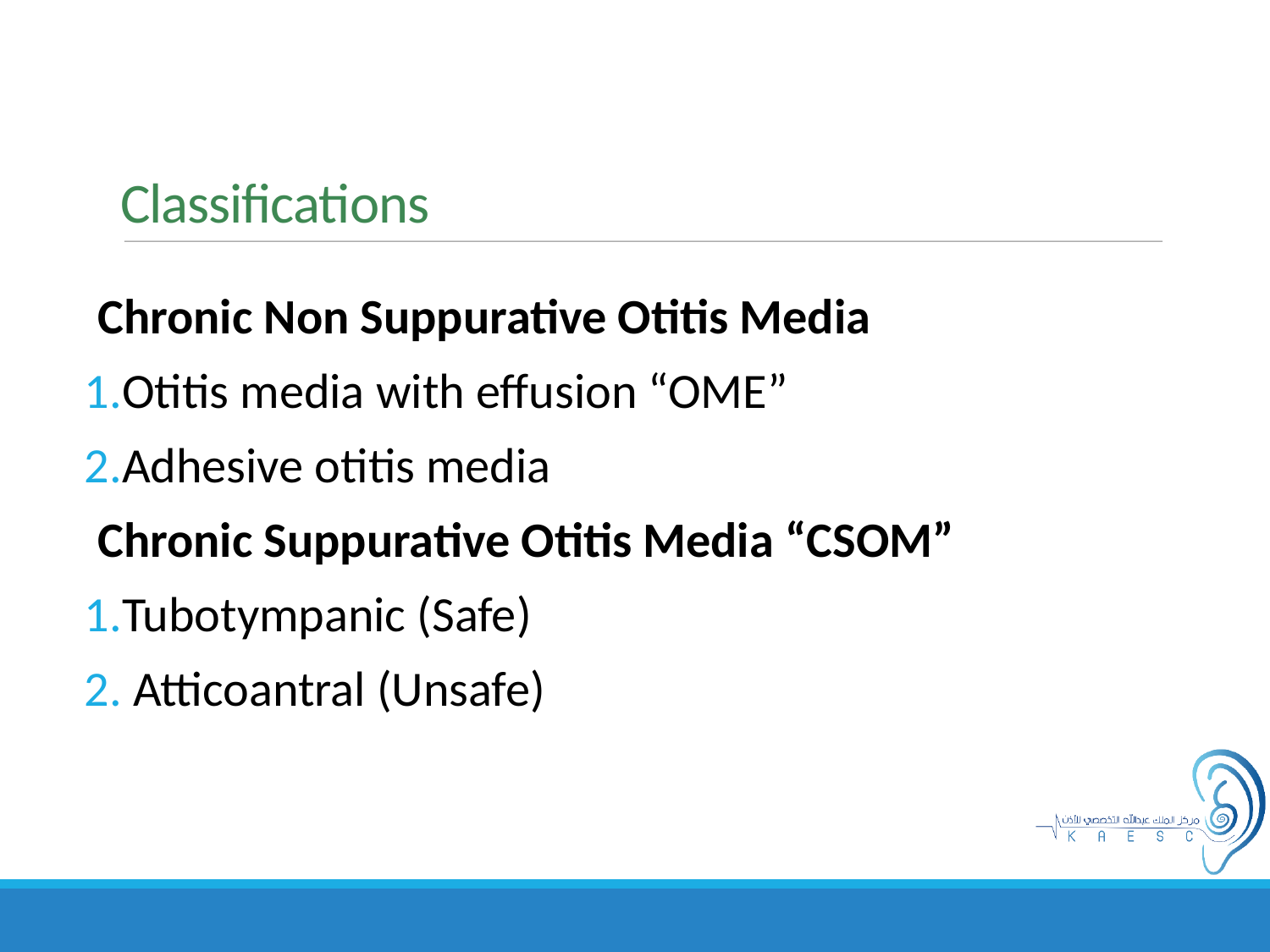

# Classifications
Chronic Non Suppurative Otitis Media
Otitis media with effusion “OME”
Adhesive otitis media
Chronic Suppurative Otitis Media “CSOM”
Tubotympanic (Safe)
 Atticoantral (Unsafe)